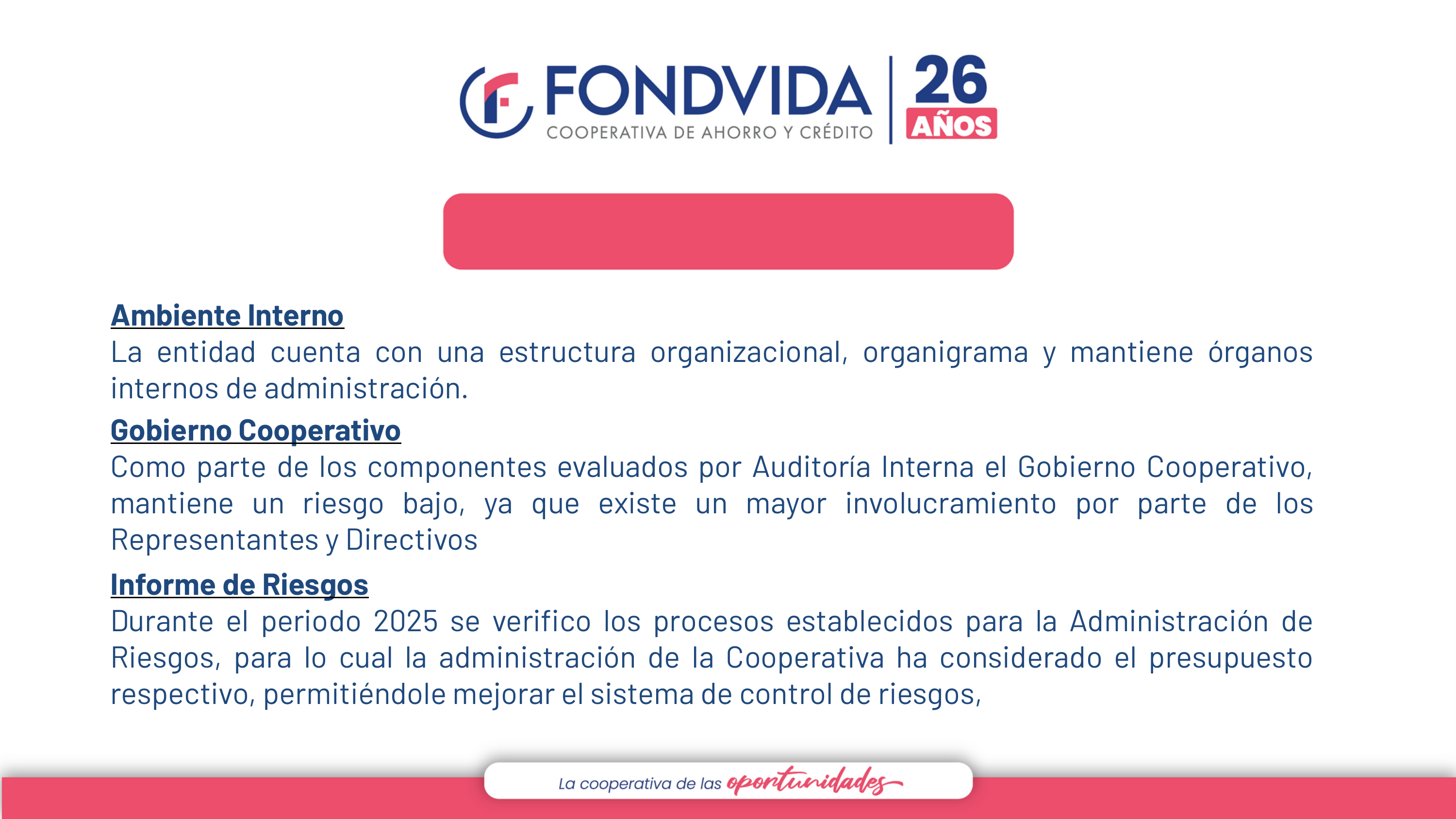

Ambiente Interno
La entidad cuenta con una estructura organizacional, organigrama y mantiene órganos internos de administración.
Gobierno Cooperativo
Como parte de los componentes evaluados por Auditoría Interna el Gobierno Cooperativo, mantiene un riesgo bajo, ya que existe un mayor involucramiento por parte de los Representantes y Directivos
Informe de Riesgos
Durante el periodo 2025 se verifico los procesos establecidos para la Administración de Riesgos, para lo cual la administración de la Cooperativa ha considerado el presupuesto respectivo, permitiéndole mejorar el sistema de control de riesgos,